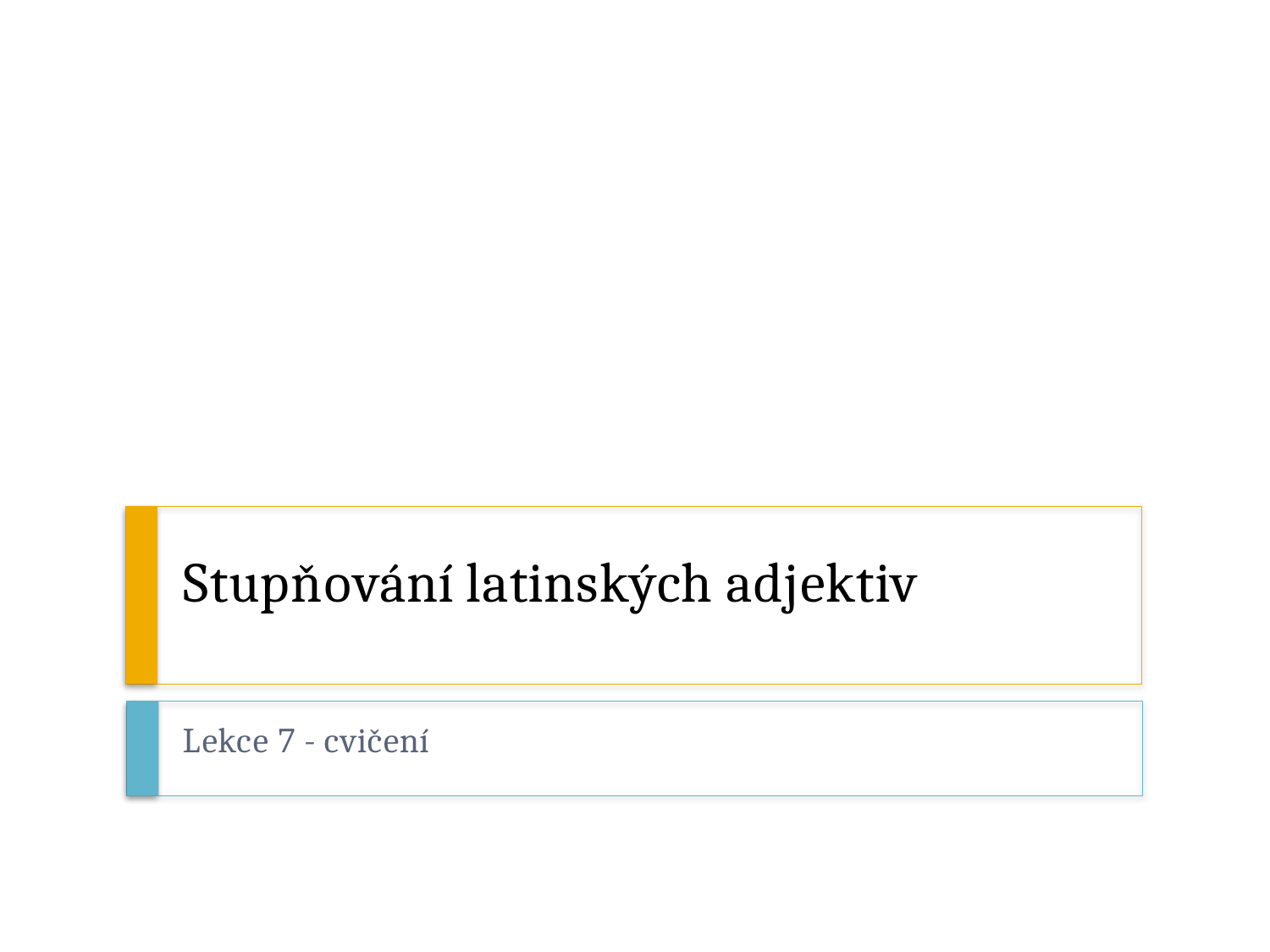

# Stupňování latinských adjektiv
Lekce 7 - cvičení